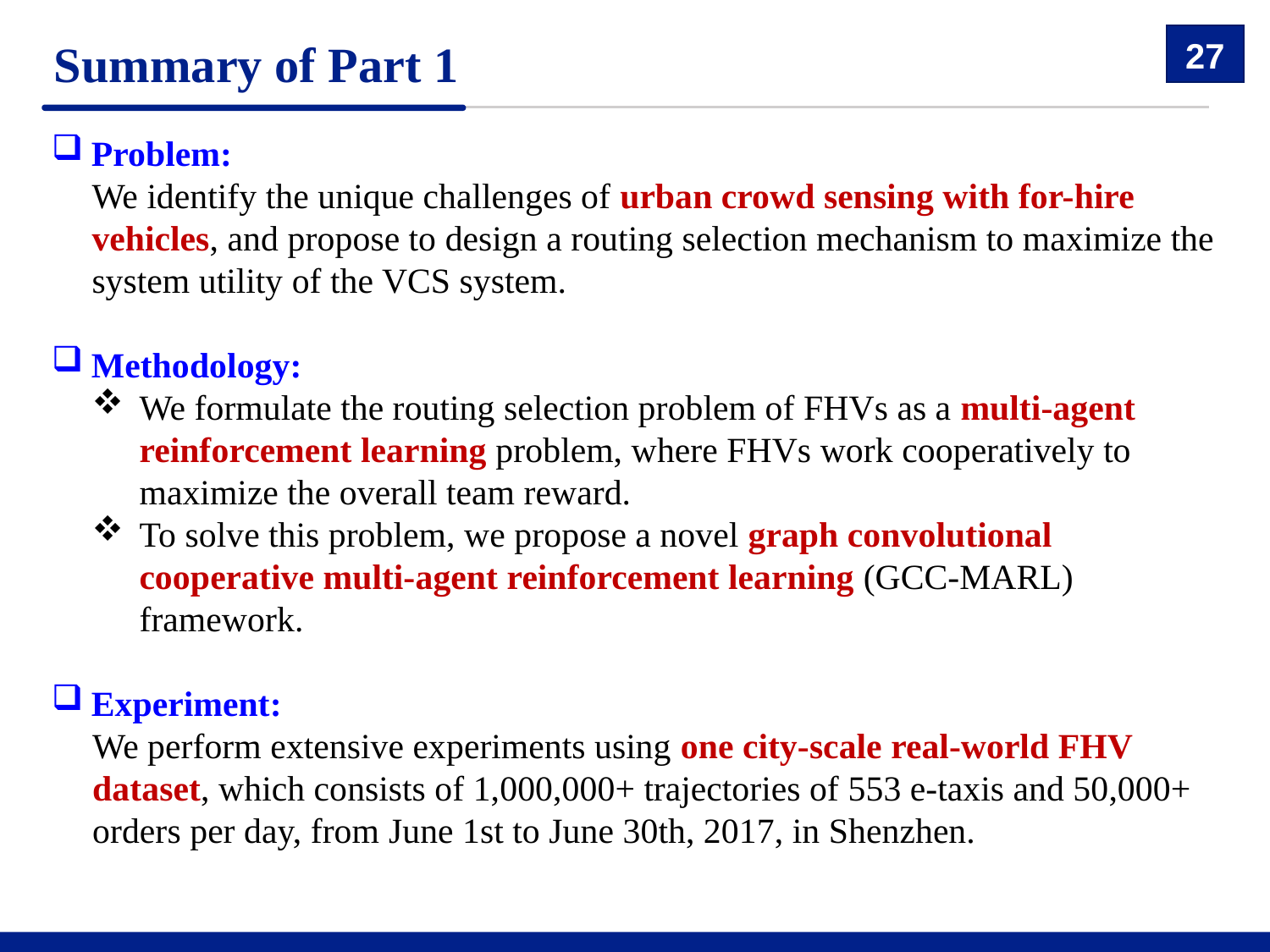

Summary of Part 1
27

Problem:
We identify the unique challenges of urban crowd sensing with for-hire vehicles, and propose to design a routing selection mechanism to maximize the system utility of the VCS system.

Methodology:
We formulate the routing selection problem of FHVs as a multi-agent reinforcement learning problem, where FHVs work cooperatively to maximize the overall team reward.
To solve this problem, we propose a novel graph convolutional cooperative multi-agent reinforcement learning (GCC-MARL) framework.

Experiment:
We perform extensive experiments using one city-scale real-world FHV dataset, which consists of 1,000,000+ trajectories of 553 e-taxis and 50,000+ orders per day, from June 1st to June 30th, 2017, in Shenzhen.